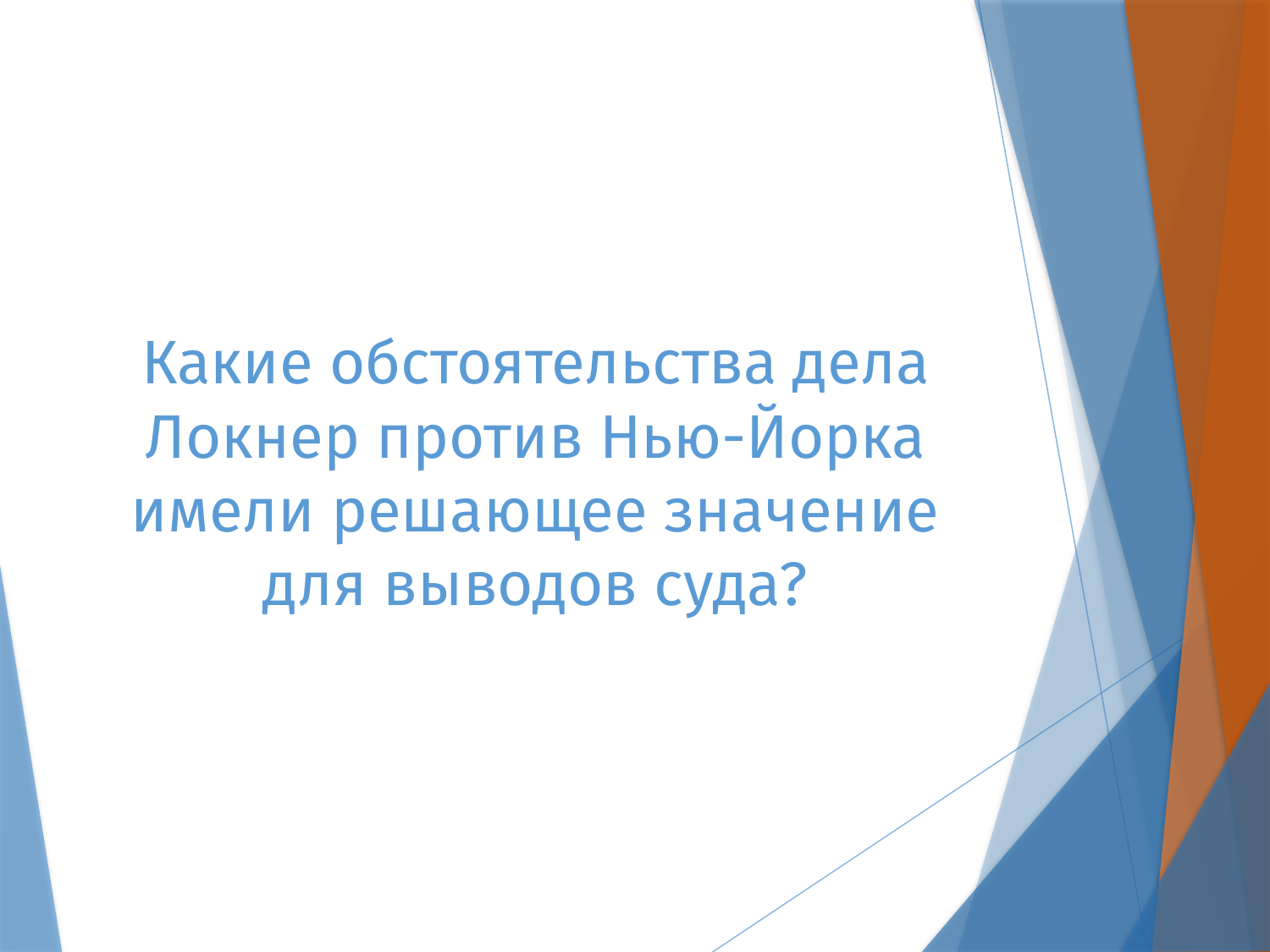

# Какие обстоятельства дела Локнер против Нью-Йорка имели решающее значение для выводов суда?